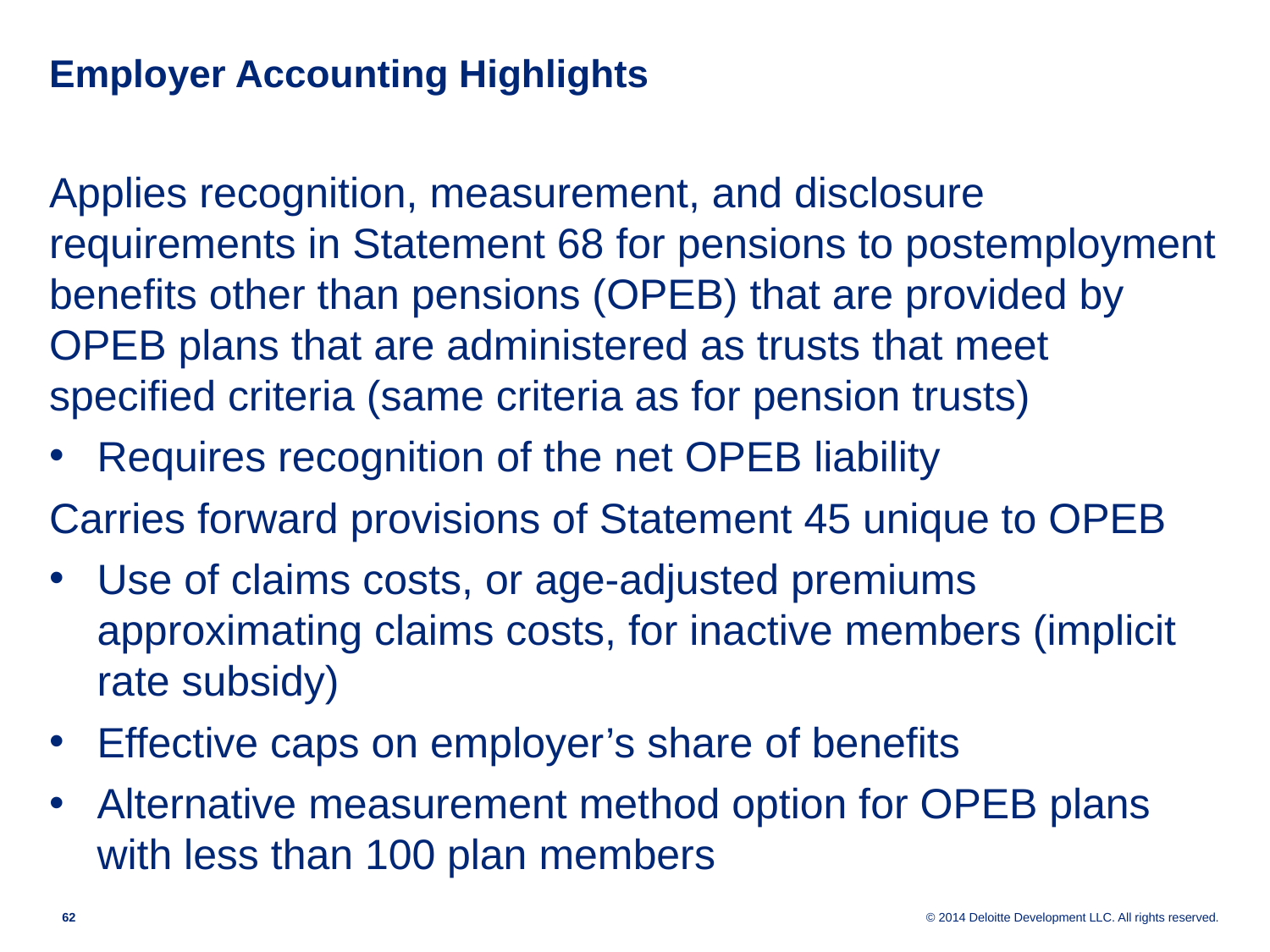

# Employer Accounting Highlights
Applies recognition, measurement, and disclosure requirements in Statement 68 for pensions to postemployment benefits other than pensions (OPEB) that are provided by OPEB plans that are administered as trusts that meet specified criteria (same criteria as for pension trusts)
Requires recognition of the net OPEB liability
Carries forward provisions of Statement 45 unique to OPEB
Use of claims costs, or age-adjusted premiums approximating claims costs, for inactive members (implicit rate subsidy)
Effective caps on employer’s share of benefits
Alternative measurement method option for OPEB plans with less than 100 plan members
62